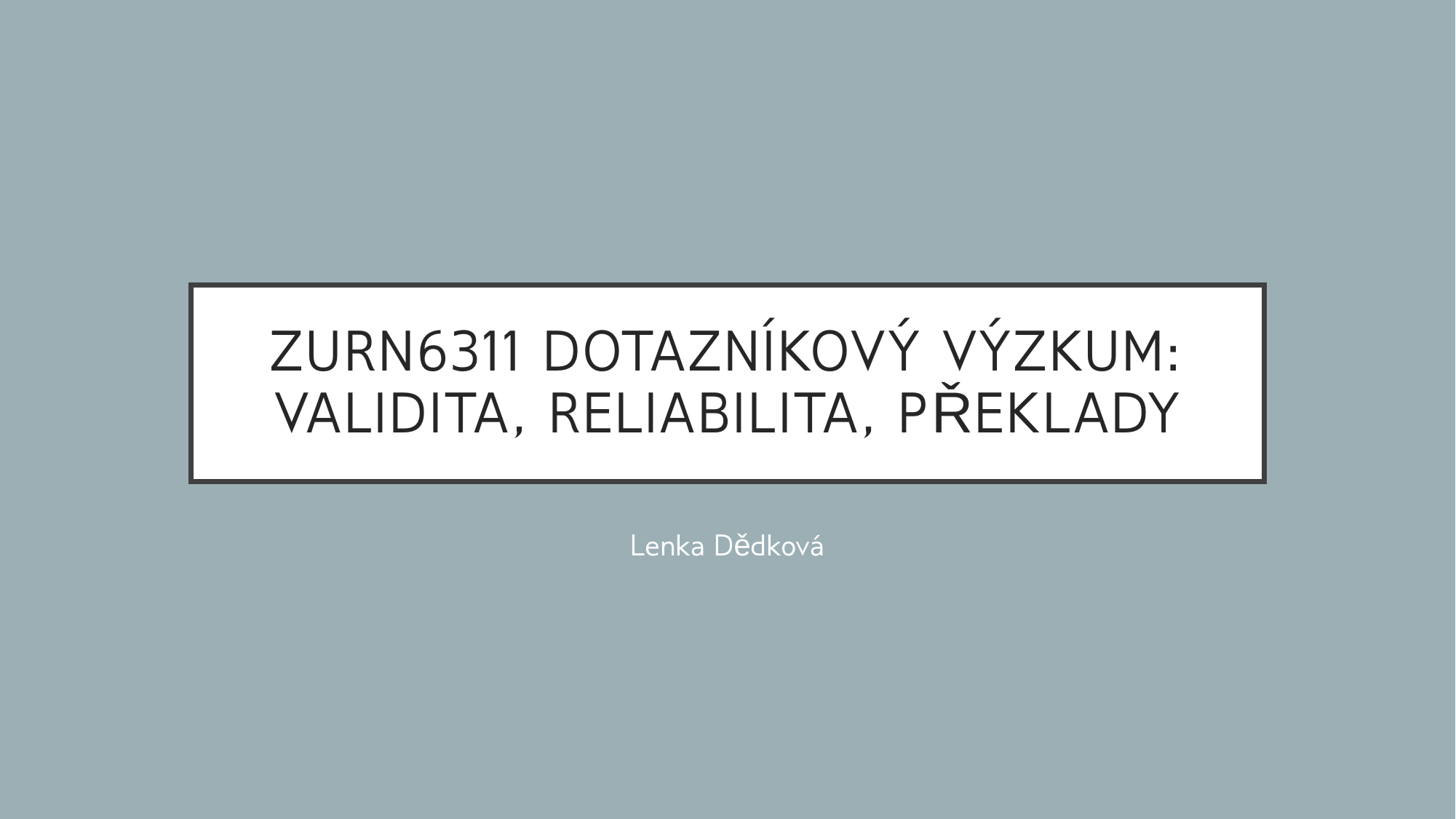

# ZURn6311 Dotazníkový výzkum: validita, reliabilita, překlady
Lenka Dědková